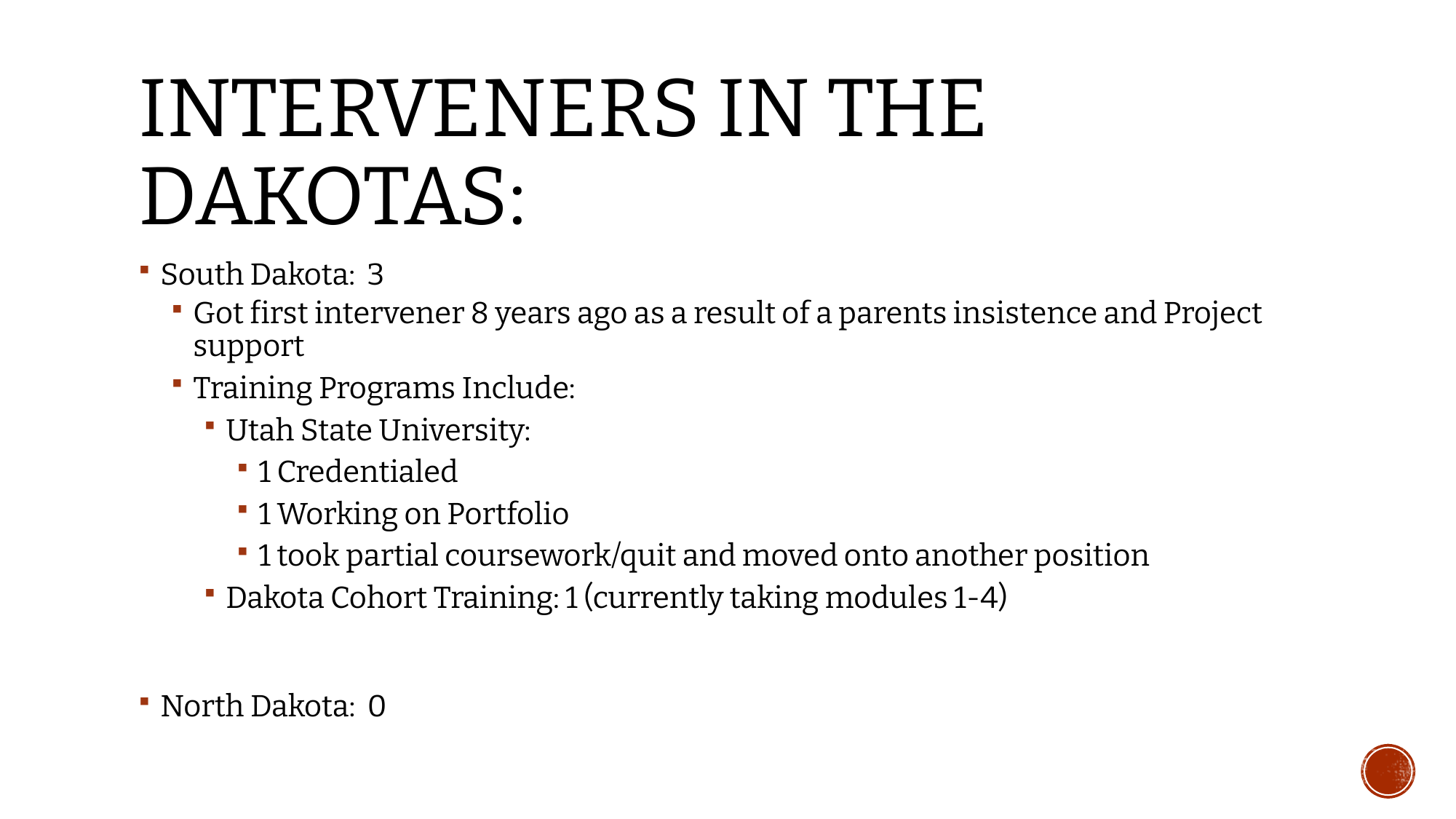

# Interveners In the Dakotas:
South Dakota:  3
Got first intervener 8 years ago as a result of a parents insistence and Project support
Training Programs Include:
Utah State University:
1 Credentialed
1 Working on Portfolio
1 took partial coursework/quit and moved onto another position
Dakota Cohort Training: 1 (currently taking modules 1-4)

North Dakota:  0